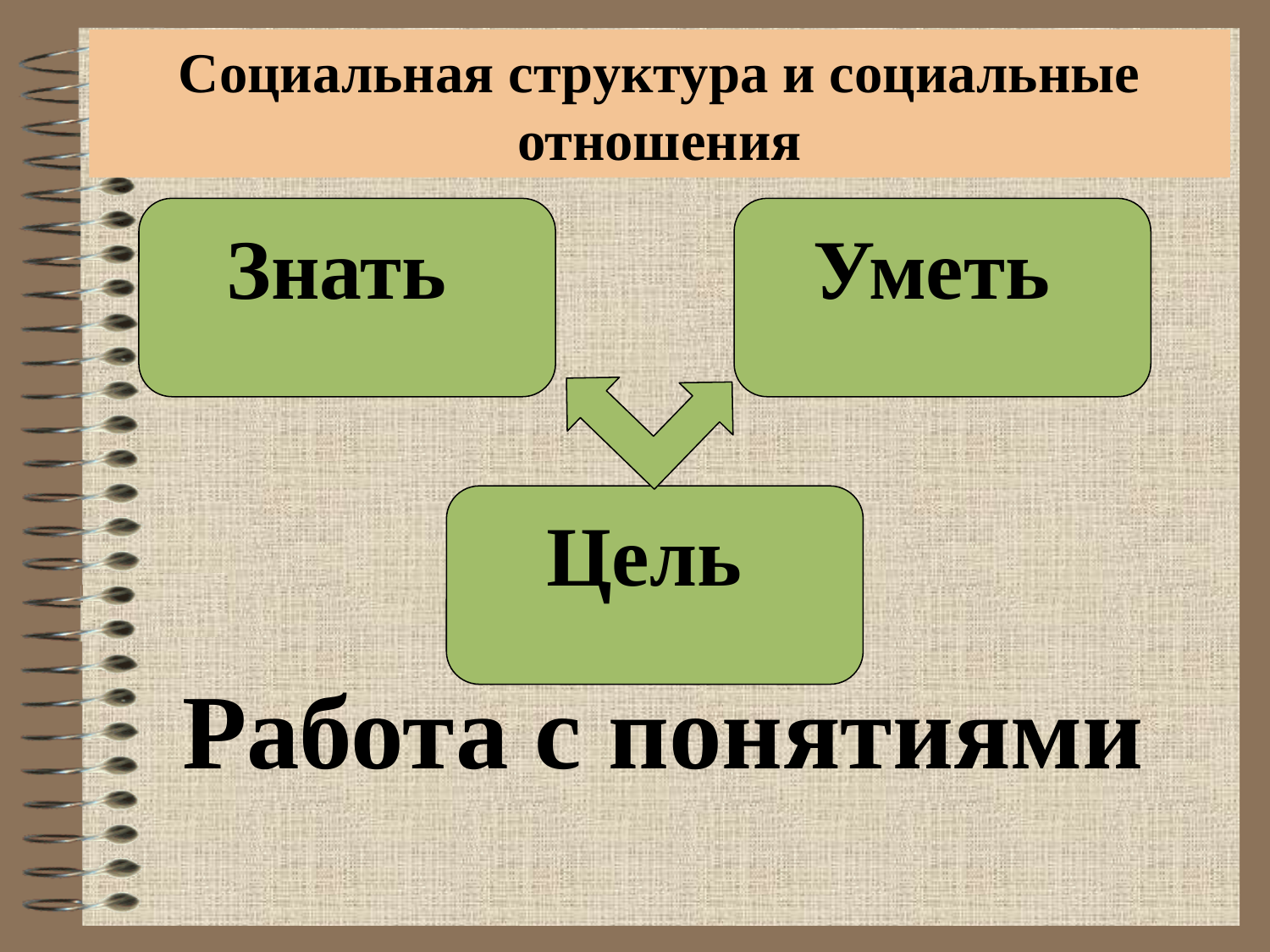

Социальная структура и социальные отношения
Знать
Уметь

Цель
# Работа с понятиями